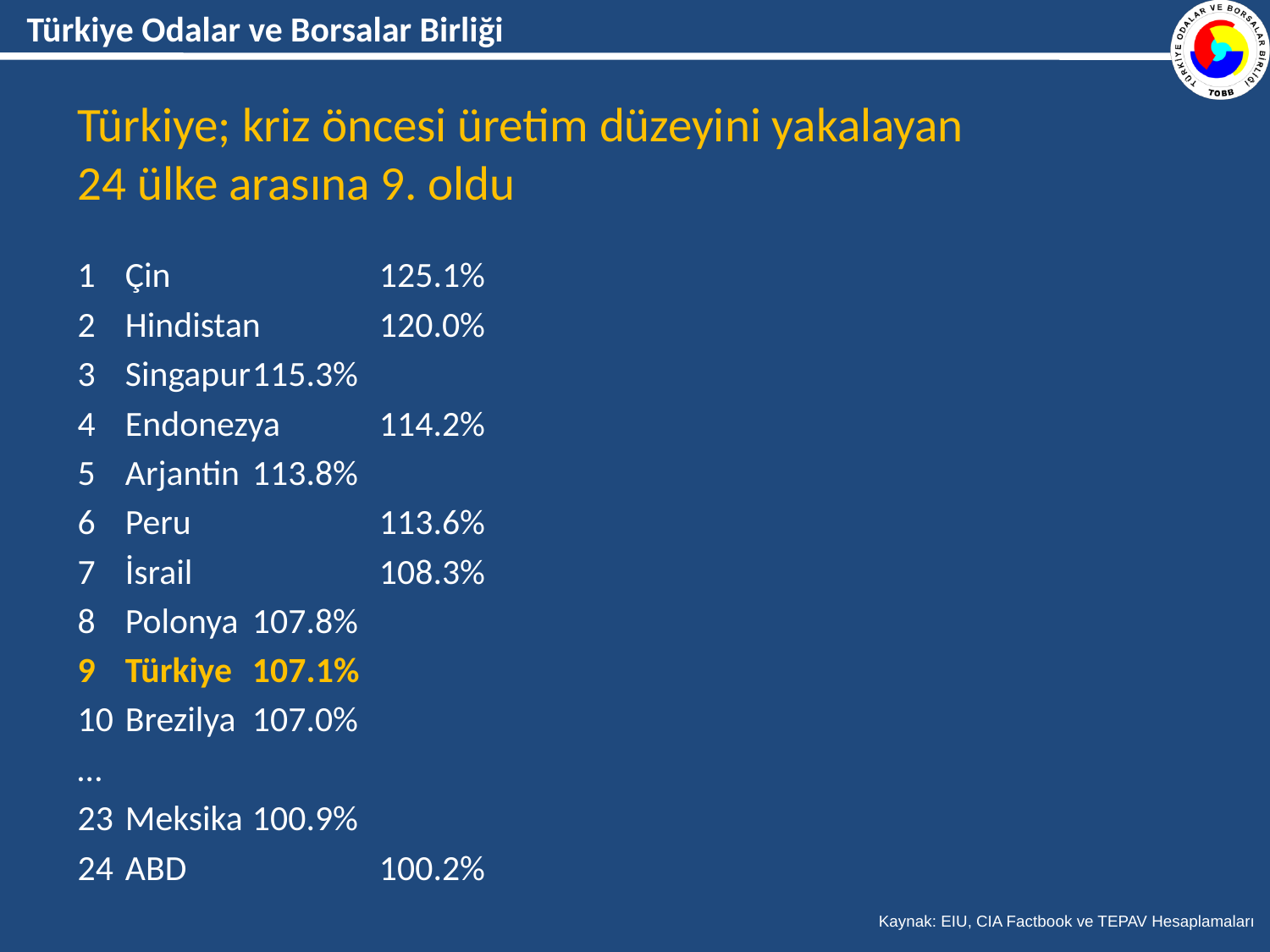

# Türkiye; kriz öncesi üretim düzeyini yakalayan 24 ülke arasına 9. oldu
1	Çin		125.1%
2	Hindistan	120.0%
3	Singapur	115.3%
4	Endonezya	114.2%
5	Arjantin	113.8%
6	Peru		113.6%
7	İsrail		108.3%
8	Polonya	107.8%
9	Türkiye	107.1%
10	Brezilya	107.0%
…
23	Meksika	100.9%
24	ABD		100.2%

Kaynak: EIU, CIA Factbook ve TEPAV Hesaplamaları